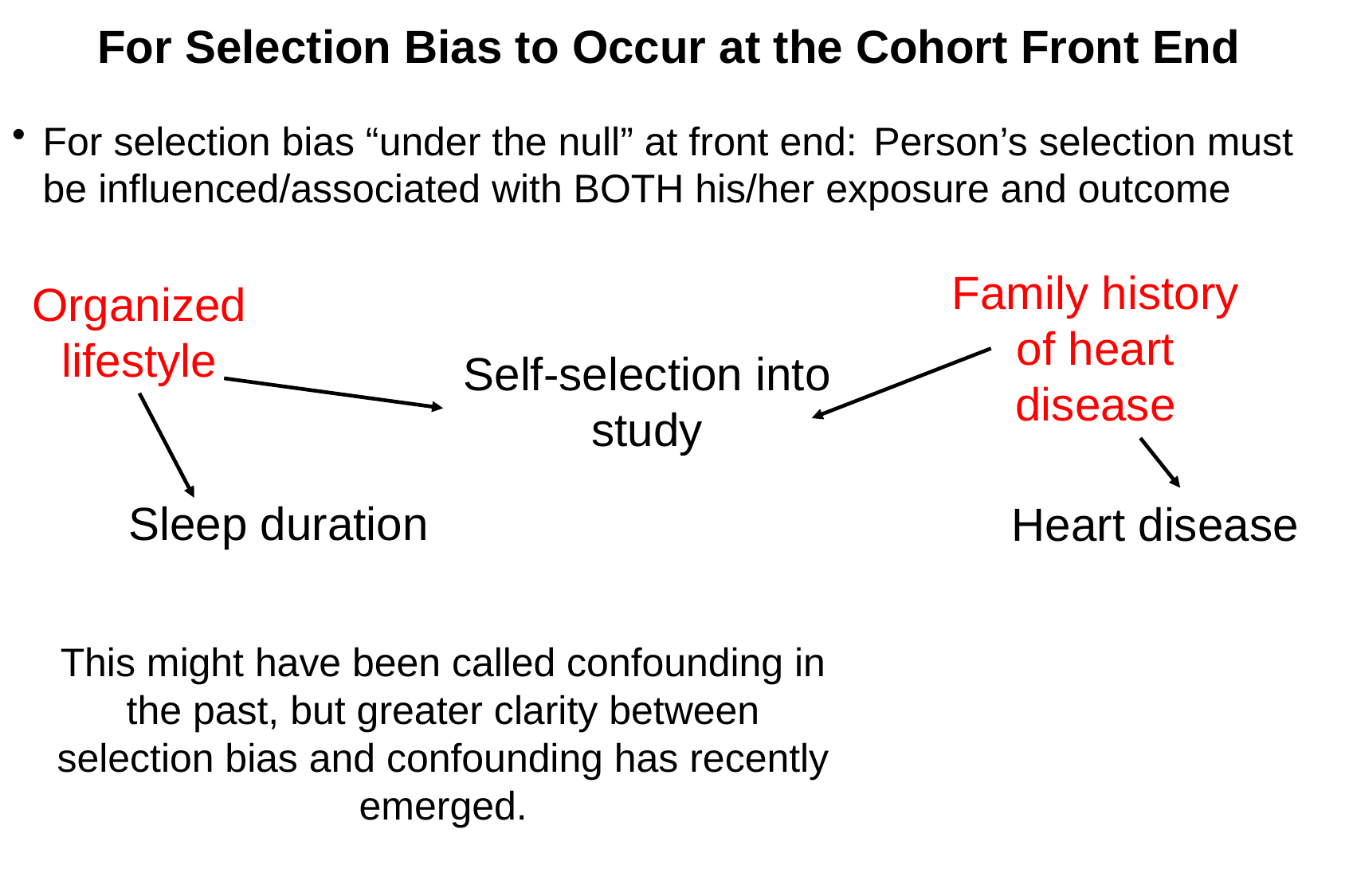

# For Selection Bias to Occur at the Cohort Front End
For selection bias “under the null” at front end:  Person’s selection must be influenced/associated with BOTH his/her exposure and outcome

Family history of heart disease
Organized lifestyle
Self-selection into study

Sleep duration
Heart disease
This might have been called confounding in the past, but greater clarity between selection bias and confounding has recently emerged.